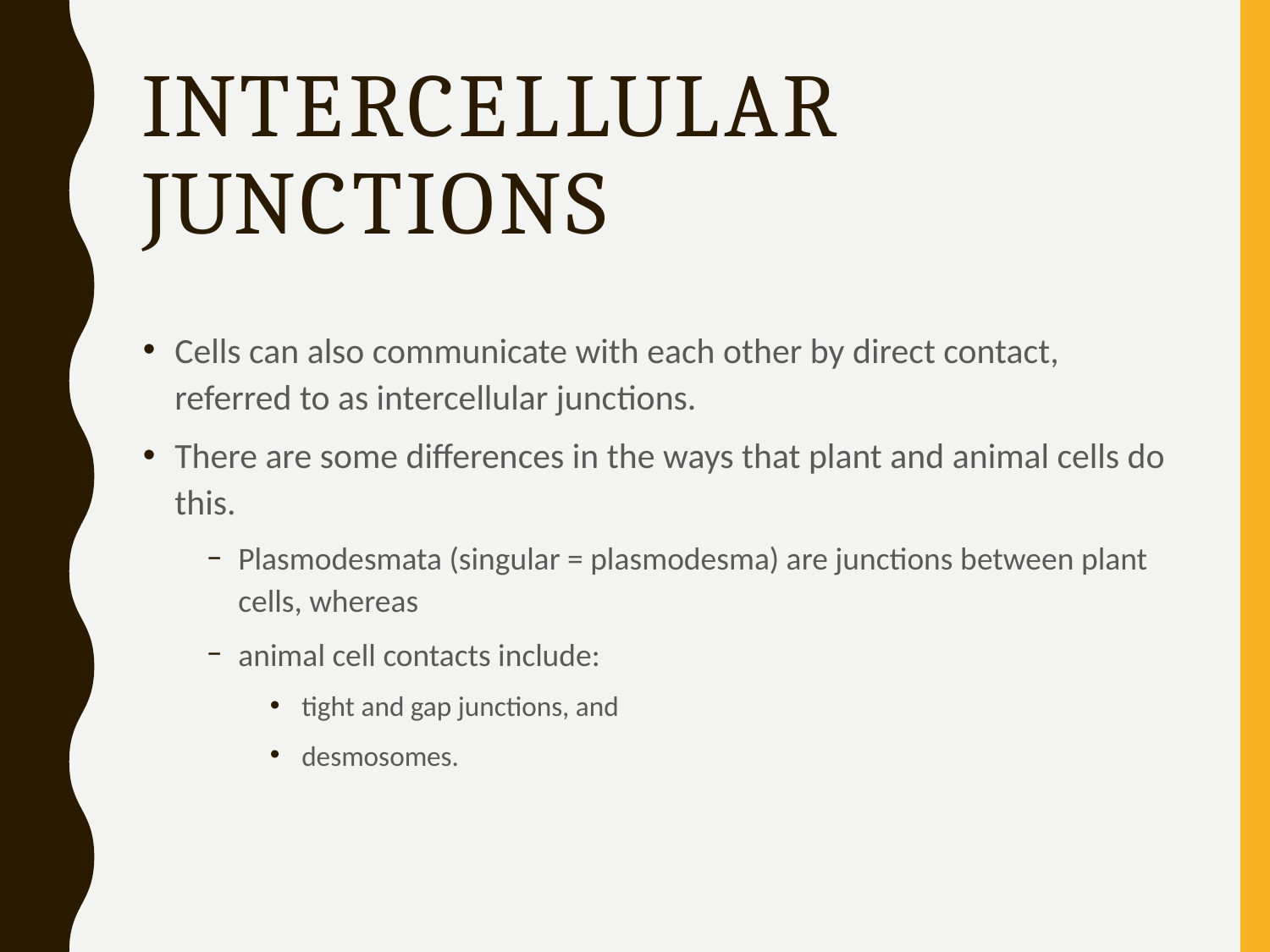

# Intercellular Junctions
Cells can also communicate with each other by direct contact, referred to as intercellular junctions.
There are some differences in the ways that plant and animal cells do this.
Plasmodesmata (singular = plasmodesma) are junctions between plant cells, whereas
animal cell contacts include:
tight and gap junctions, and
desmosomes.